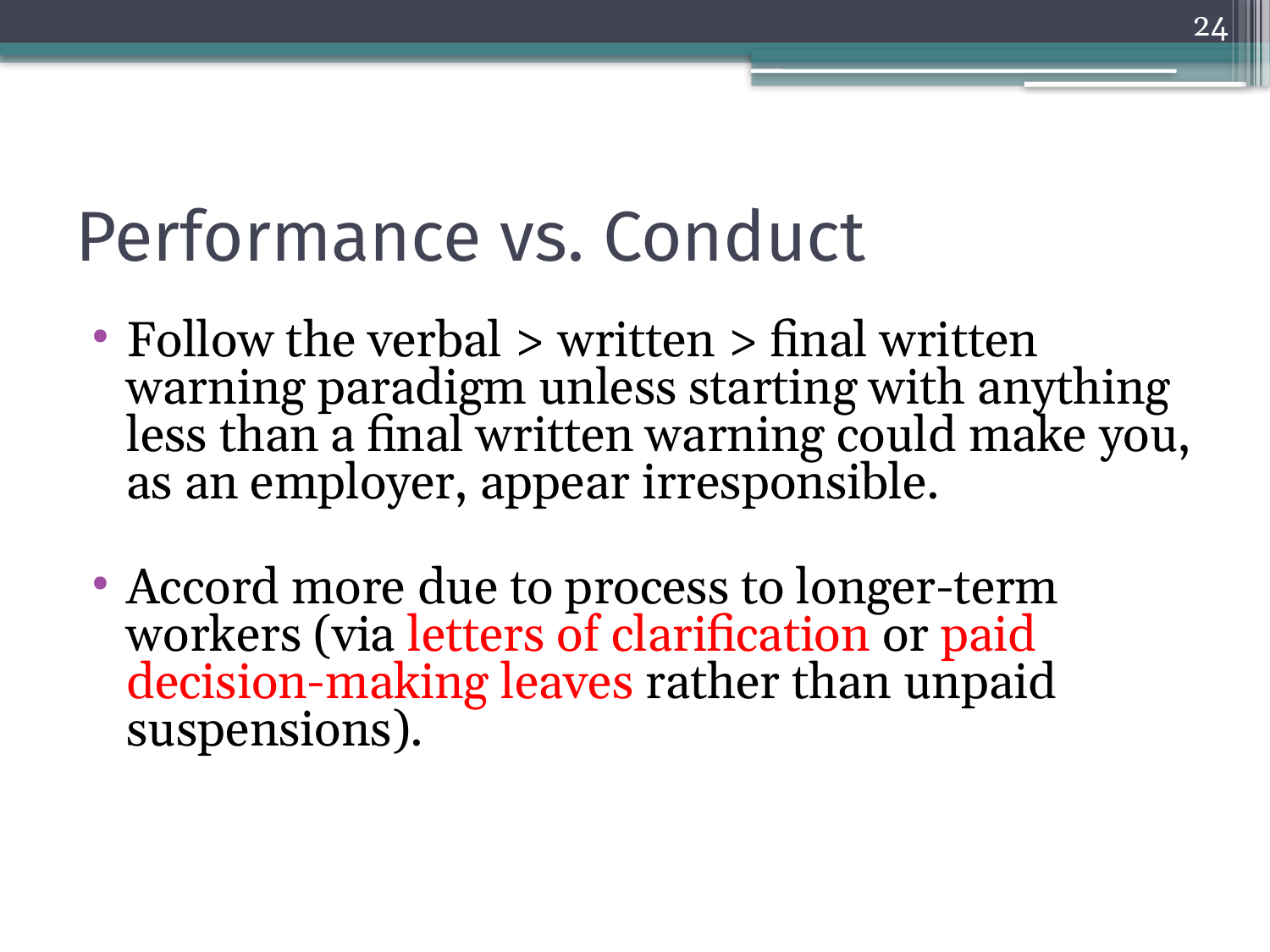

24
# Performance vs. Conduct
Follow the verbal > written > final written warning paradigm unless starting with anything less than a final written warning could make you, as an employer, appear irresponsible.

Accord more due to process to longer-term workers (via letters of clarification or paid decision-making leaves rather than unpaid suspensions).